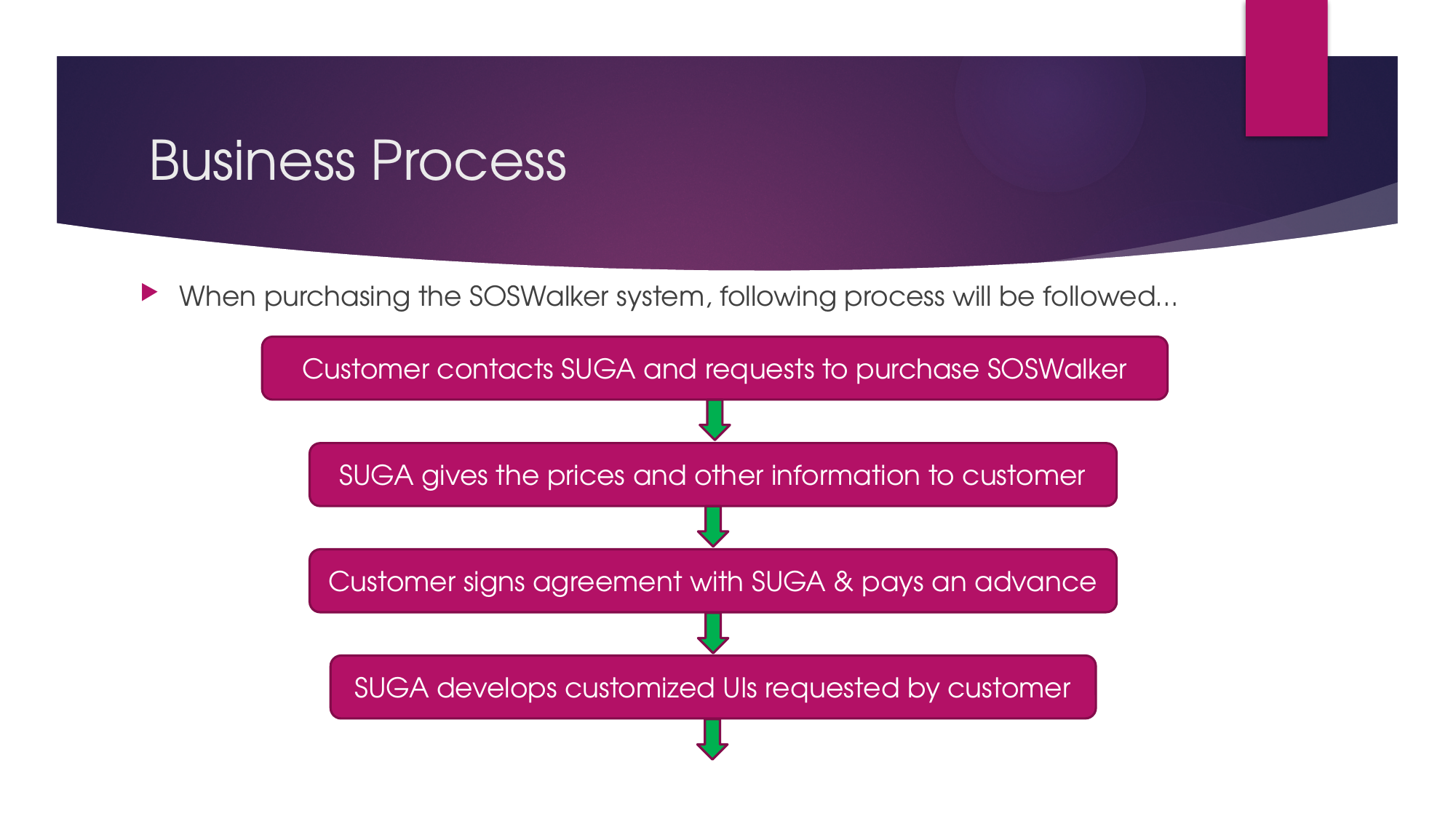

# Business Process

When purchasing the SOSWalker system, following process will be followed…

Customer contacts SUGA and requests to purchase SOSWalker

SUGA gives the prices and other information to customer

Customer signs agreement with SUGA & pays an advance

SUGA develops customized UIs requested by customer